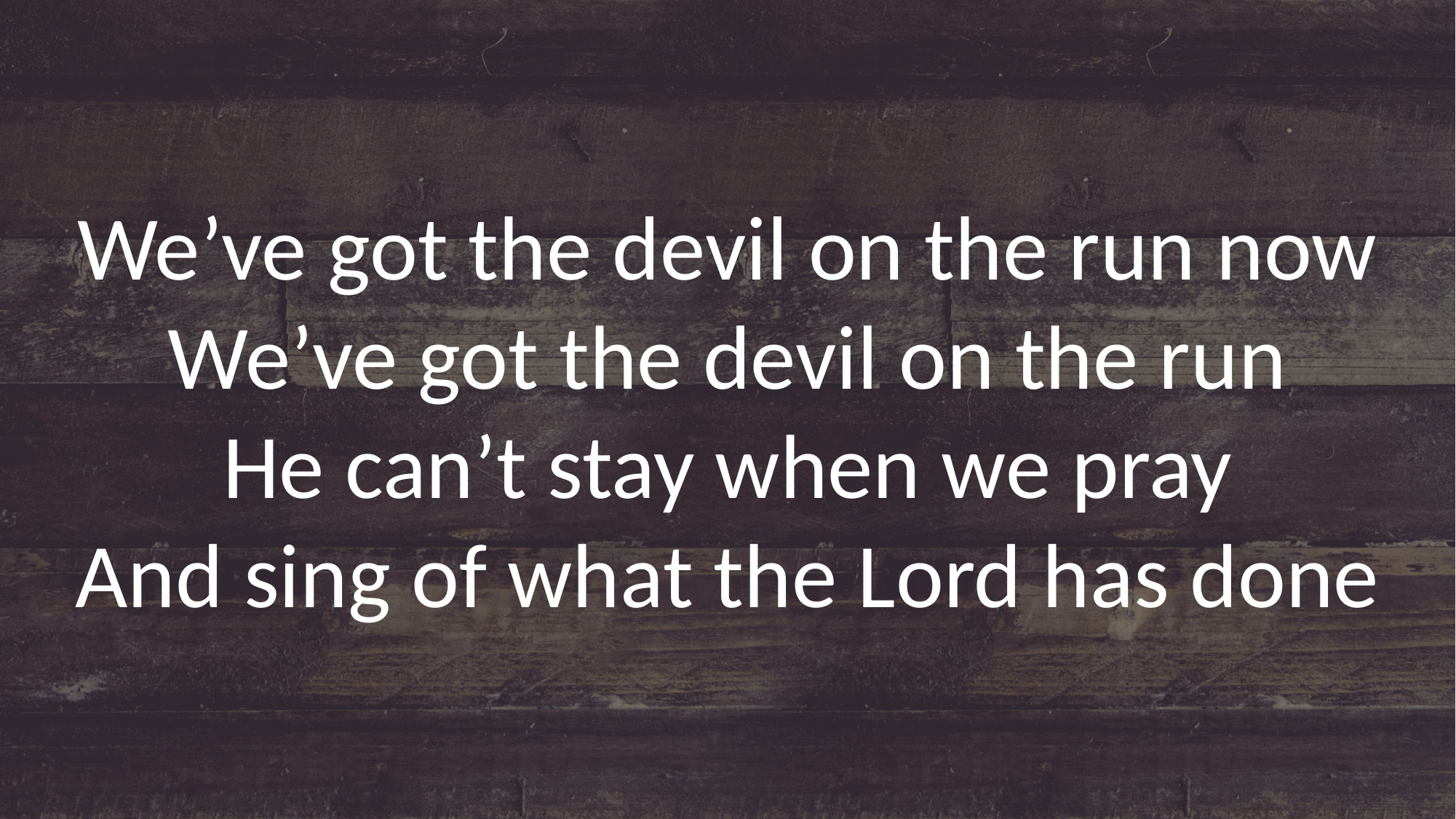

We’ve got the devil on the run now
We’ve got the devil on the run
He can’t stay when we pray
And sing of what the Lord has done